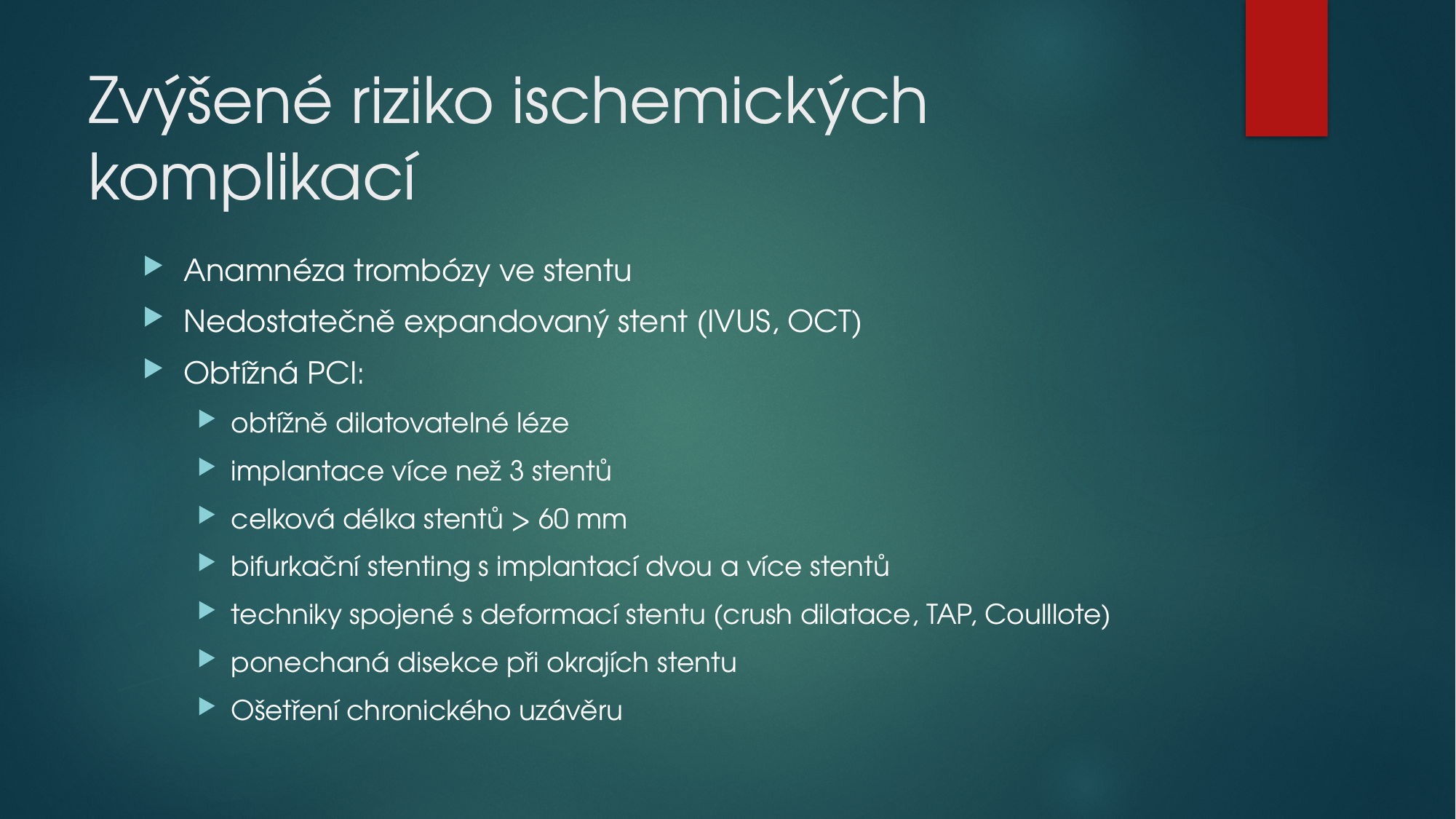

# Zvýšené riziko ischemických komplikací
Anamnéza trombózy ve stentu
Nedostatečně expandovaný stent (IVUS, OCT)
Obtížná PCI:
obtížně dilatovatelné léze
implantace více než 3 stentů
celková délka stentů > 60 mm
bifurkační stenting s implantací dvou a více stentů
techniky spojené s deformací stentu (crush dilatace, TAP, Coulllote)
ponechaná disekce při okrajích stentu
Ošetření chronického uzávěru